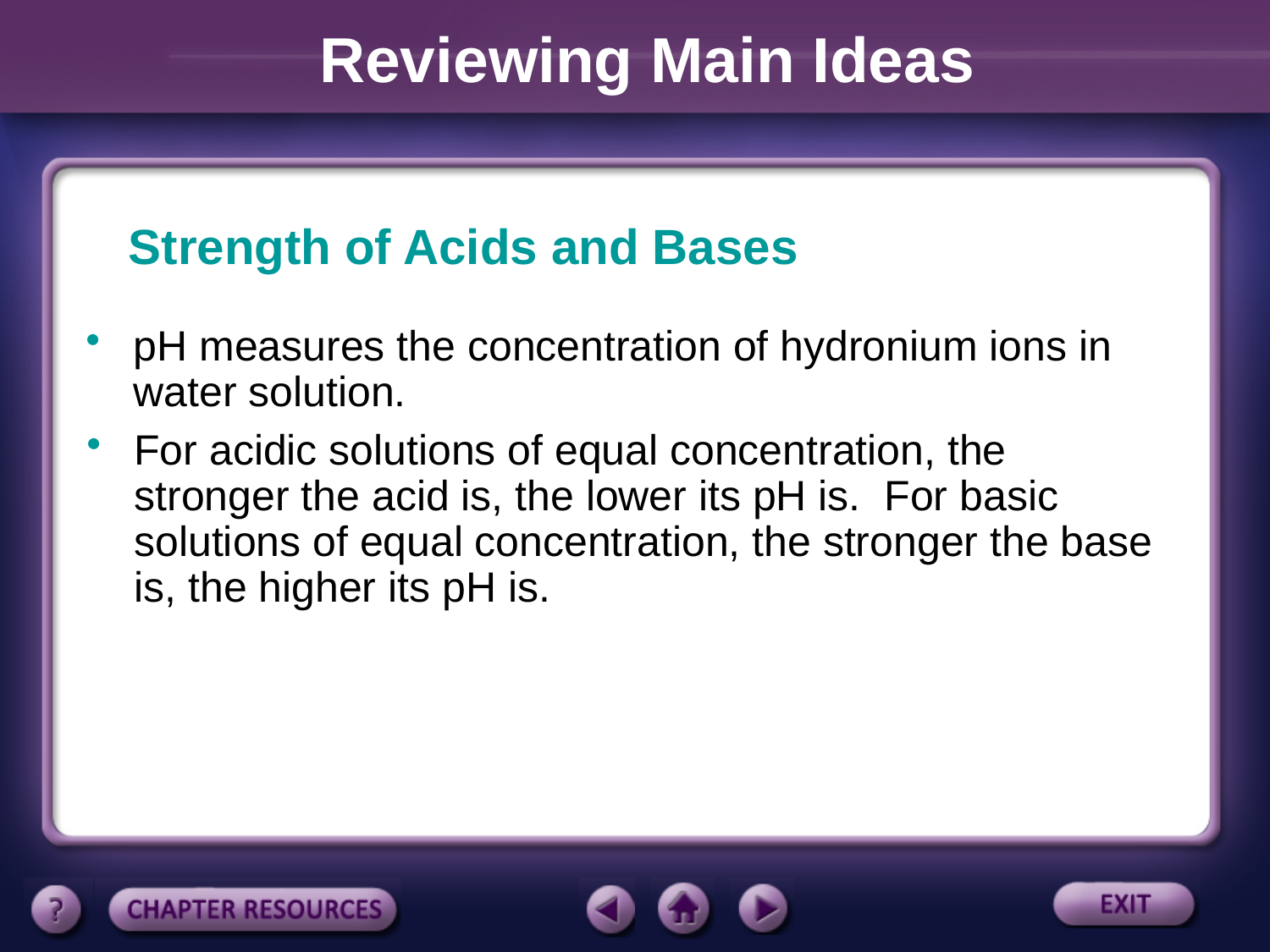

Reviewing Main Ideas
Strength of Acids and Bases
pH measures the concentration of hydronium ions in water solution.
For acidic solutions of equal concentration, the stronger the acid is, the lower its pH is.  For basic solutions of equal concentration, the stronger the base is, the higher its pH is.